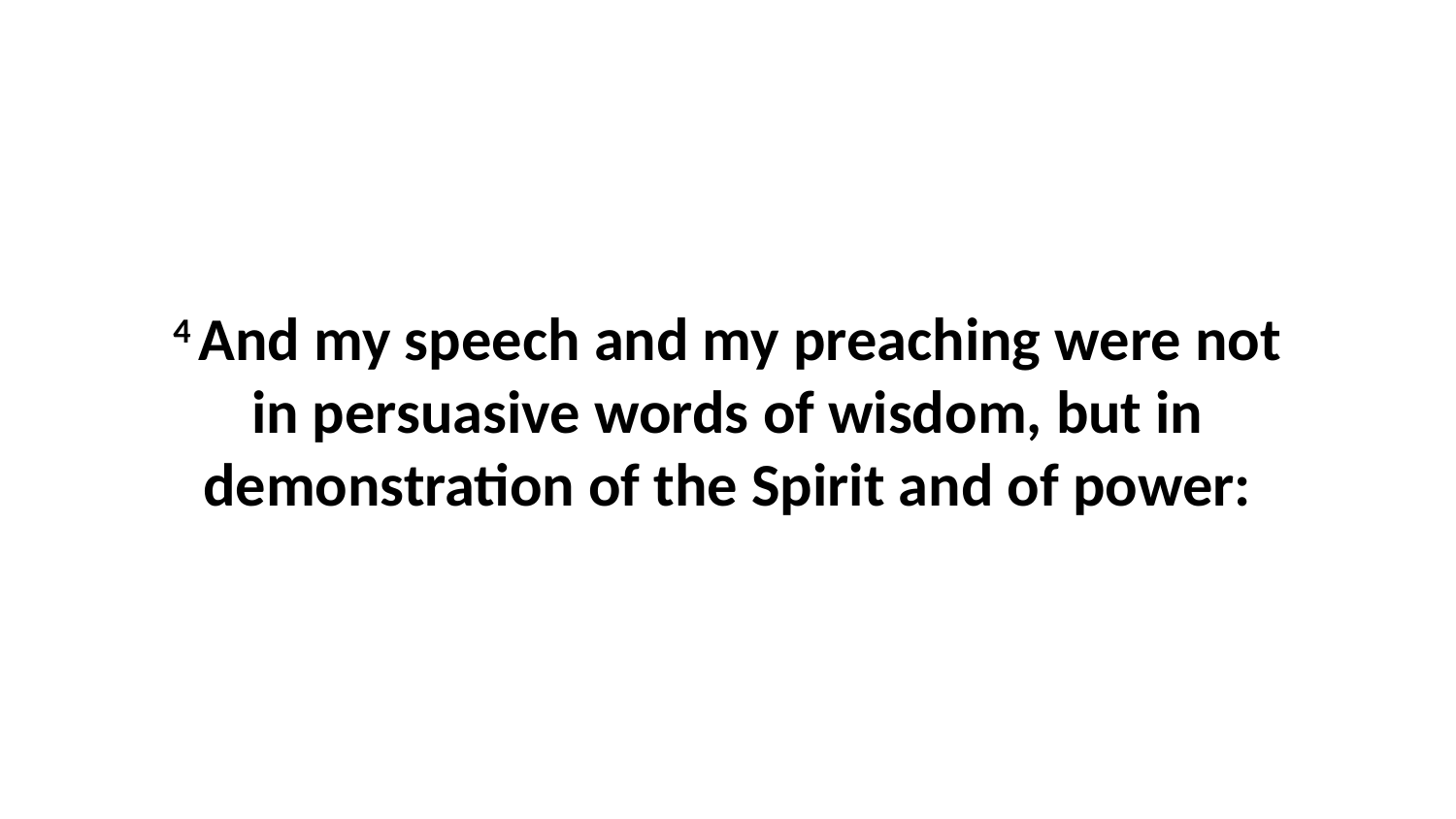

4 And my speech and my preaching were not in persuasive words of wisdom, but in demonstration of the Spirit and of power: